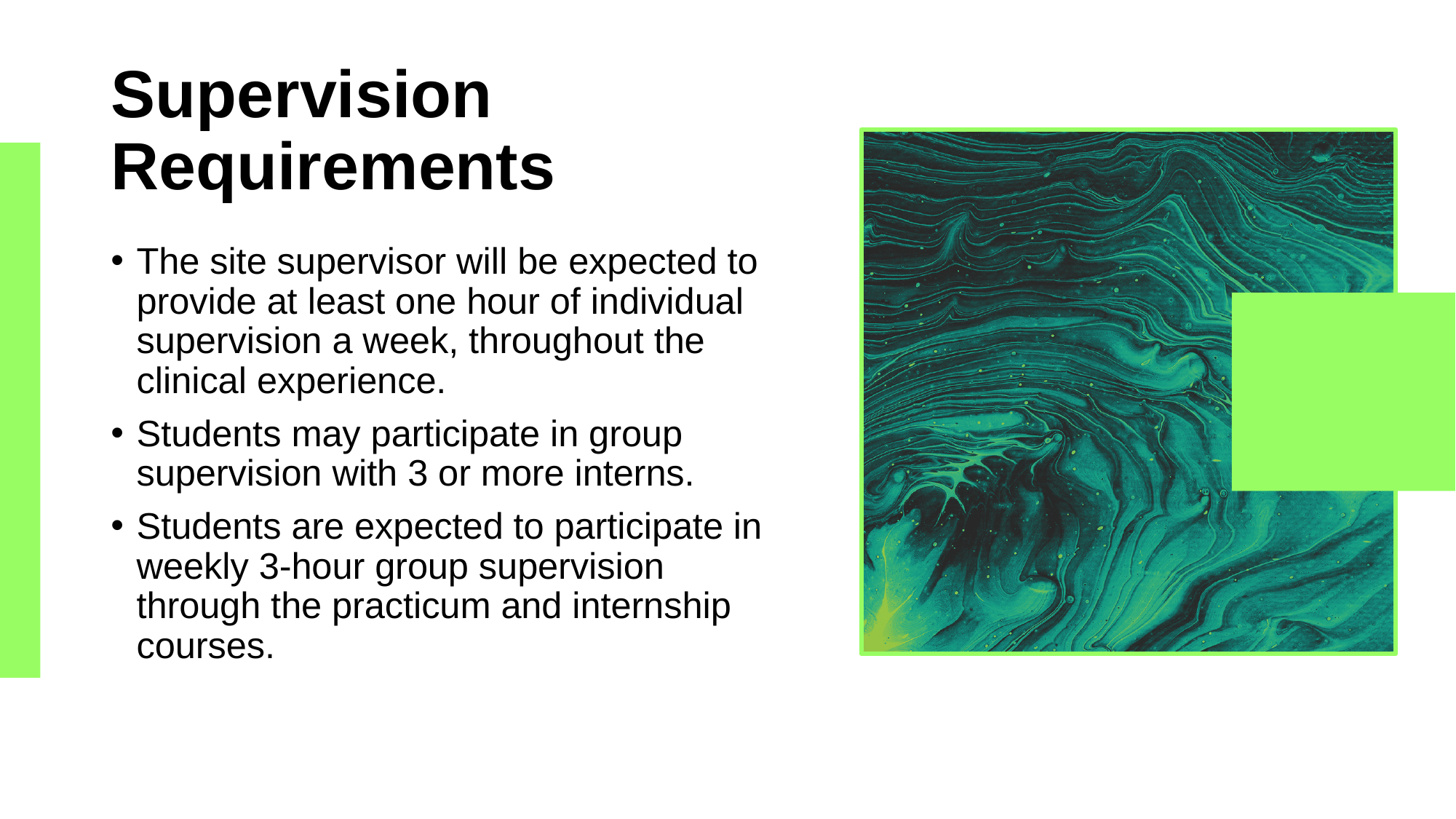

# Supervision Requirements
The site supervisor will be expected to provide at least one hour of individual supervision a week, throughout the clinical experience.
Students may participate in group supervision with 3 or more interns.
Students are expected to participate in weekly 3-hour group supervision  through the practicum and internship courses.